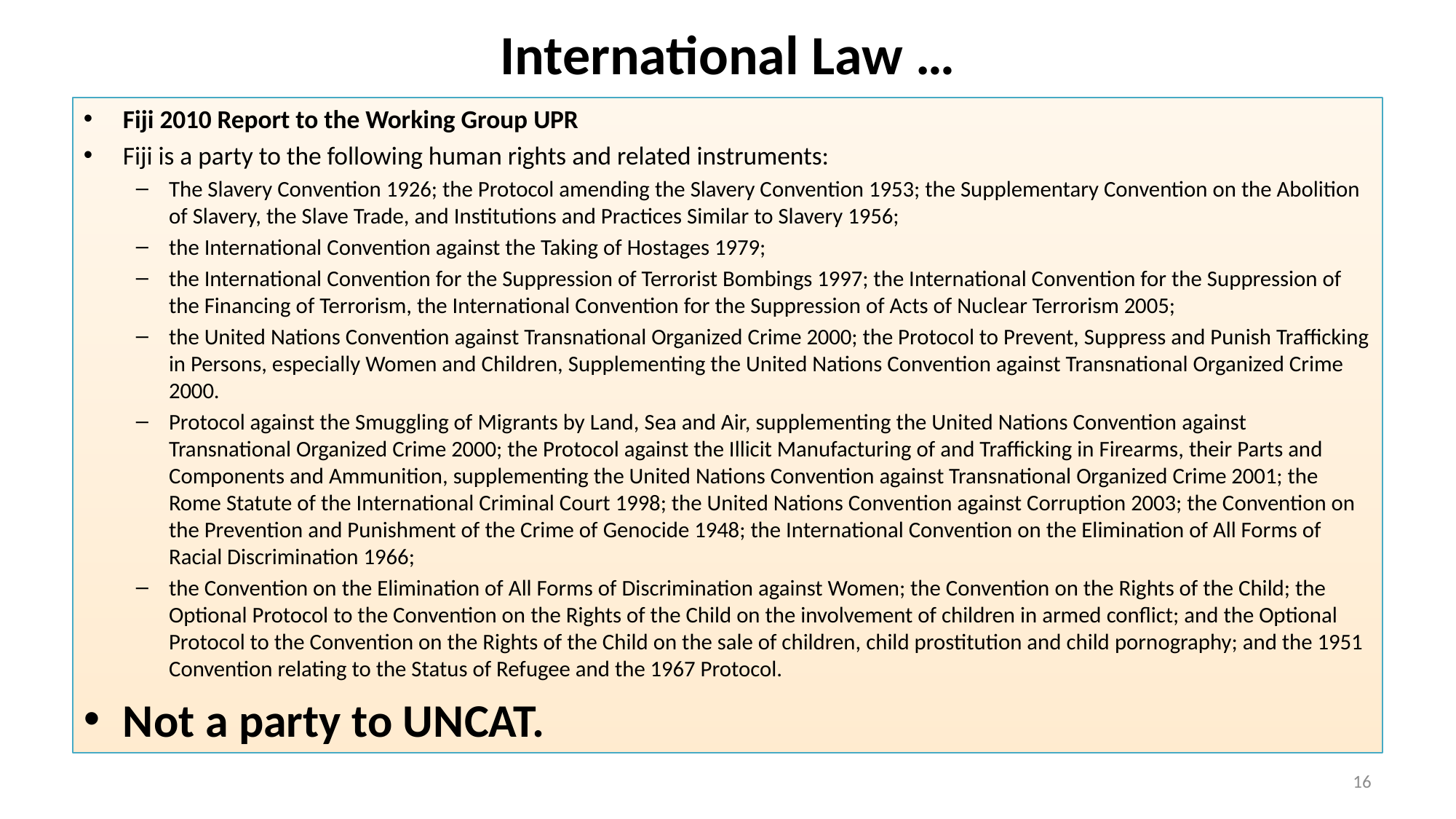

# International Law …
Fiji 2010 Report to the Working Group UPR
Fiji is a party to the following human rights and related instruments:
The Slavery Convention 1926; the Protocol amending the Slavery Convention 1953; the Supplementary Convention on the Abolition of Slavery, the Slave Trade, and Institutions and Practices Similar to Slavery 1956;
the International Convention against the Taking of Hostages 1979;
the International Convention for the Suppression of Terrorist Bombings 1997; the International Convention for the Suppression of the Financing of Terrorism, the International Convention for the Suppression of Acts of Nuclear Terrorism 2005;
the United Nations Convention against Transnational Organized Crime 2000; the Protocol to Prevent, Suppress and Punish Trafficking in Persons, especially Women and Children, Supplementing the United Nations Convention against Transnational Organized Crime 2000.
Protocol against the Smuggling of Migrants by Land, Sea and Air, supplementing the United Nations Convention against Transnational Organized Crime 2000; the Protocol against the Illicit Manufacturing of and Trafficking in Firearms, their Parts and Components and Ammunition, supplementing the United Nations Convention against Transnational Organized Crime 2001; the Rome Statute of the International Criminal Court 1998; the United Nations Convention against Corruption 2003; the Convention on the Prevention and Punishment of the Crime of Genocide 1948; the International Convention on the Elimination of All Forms of Racial Discrimination 1966;
the Convention on the Elimination of All Forms of Discrimination against Women; the Convention on the Rights of the Child; the Optional Protocol to the Convention on the Rights of the Child on the involvement of children in armed conflict; and the Optional Protocol to the Convention on the Rights of the Child on the sale of children, child prostitution and child pornography; and the 1951 Convention relating to the Status of Refugee and the 1967 Protocol.
Not a party to UNCAT.
16